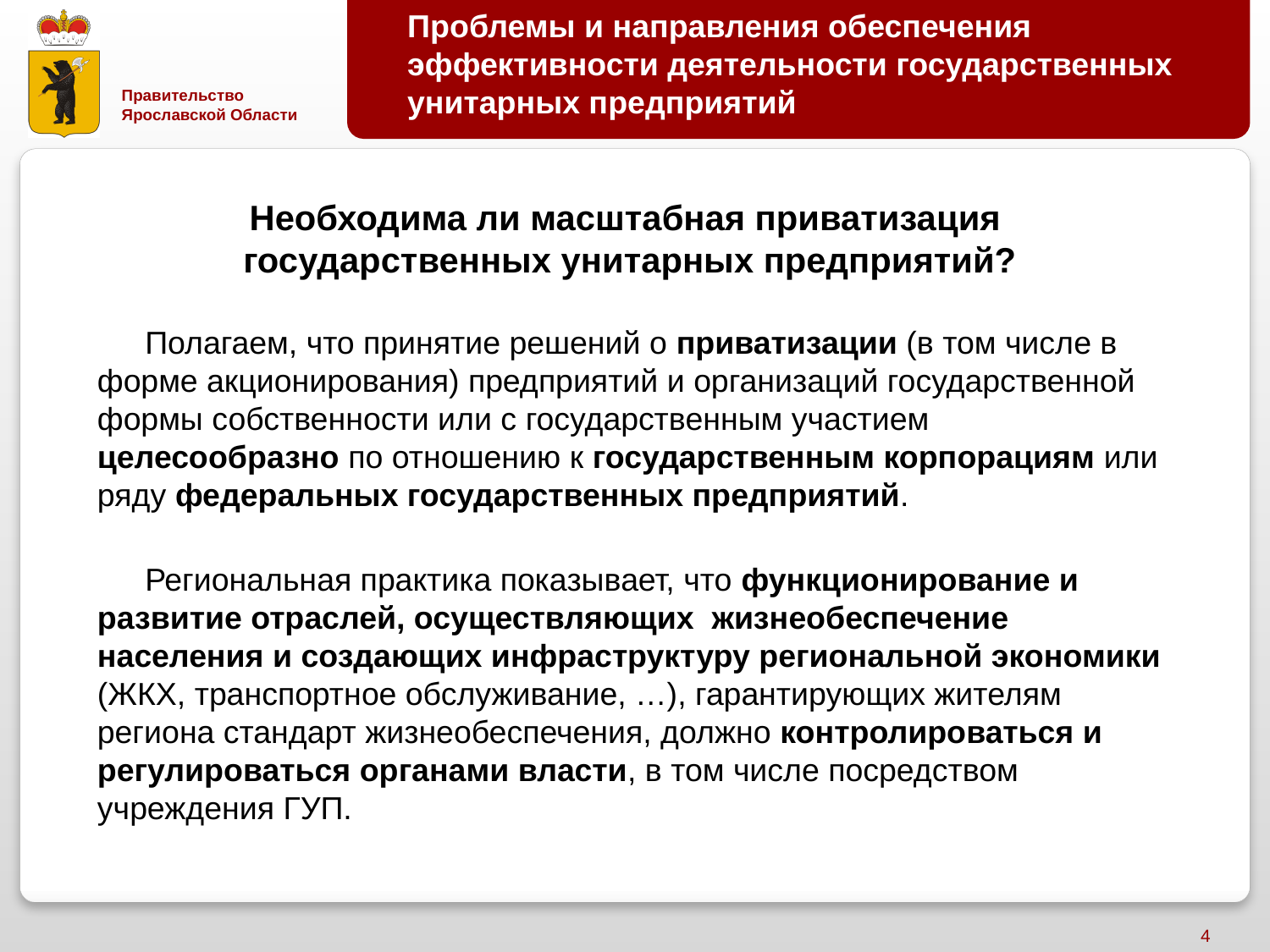

Проблемы и направления обеспечения эффективности деятельности государственных унитарных предприятий
Необходима ли масштабная приватизация  государственных унитарных предприятий?
Полагаем, что принятие решений о приватизации (в том числе в форме акционирования) предприятий и организаций государственной формы собственности или с государственным участием целесообразно по отношению к государственным корпорациям или ряду федеральных государственных предприятий.

Региональная практика показывает, что функционирование и развитие отраслей, осуществляющих  жизнеобеспечение населения и создающих инфраструктуру региональной экономики (ЖКХ, транспортное обслуживание, …), гарантирующих жителям региона стандарт жизнеобеспечения, должно контролироваться и регулироваться органами власти, в том числе посредством учреждения ГУП.
4